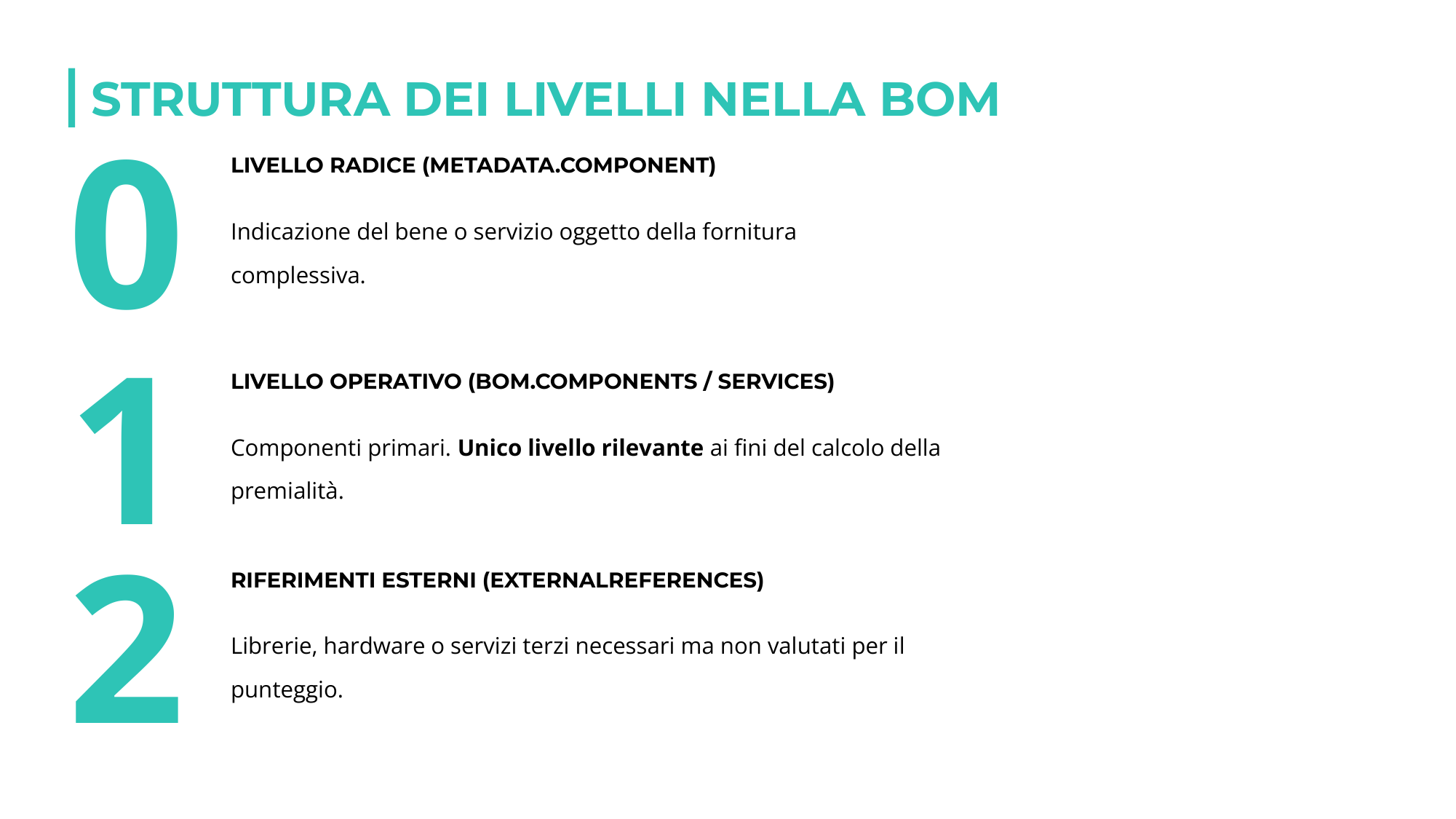

STRUTTURA DEI LIVELLI NELLA BOM
0
LIVELLO RADICE (METADATA.COMPONENT)
Indicazione del bene o servizio oggetto della fornitura complessiva.
1
LIVELLO OPERATIVO (BOM.COMPONENTS / SERVICES)
Componenti primari. Unico livello rilevante ai fini del calcolo della premialità.
2
RIFERIMENTI ESTERNI (EXTERNALREFERENCES)
Librerie, hardware o servizi terzi necessari ma non valutati per il punteggio.